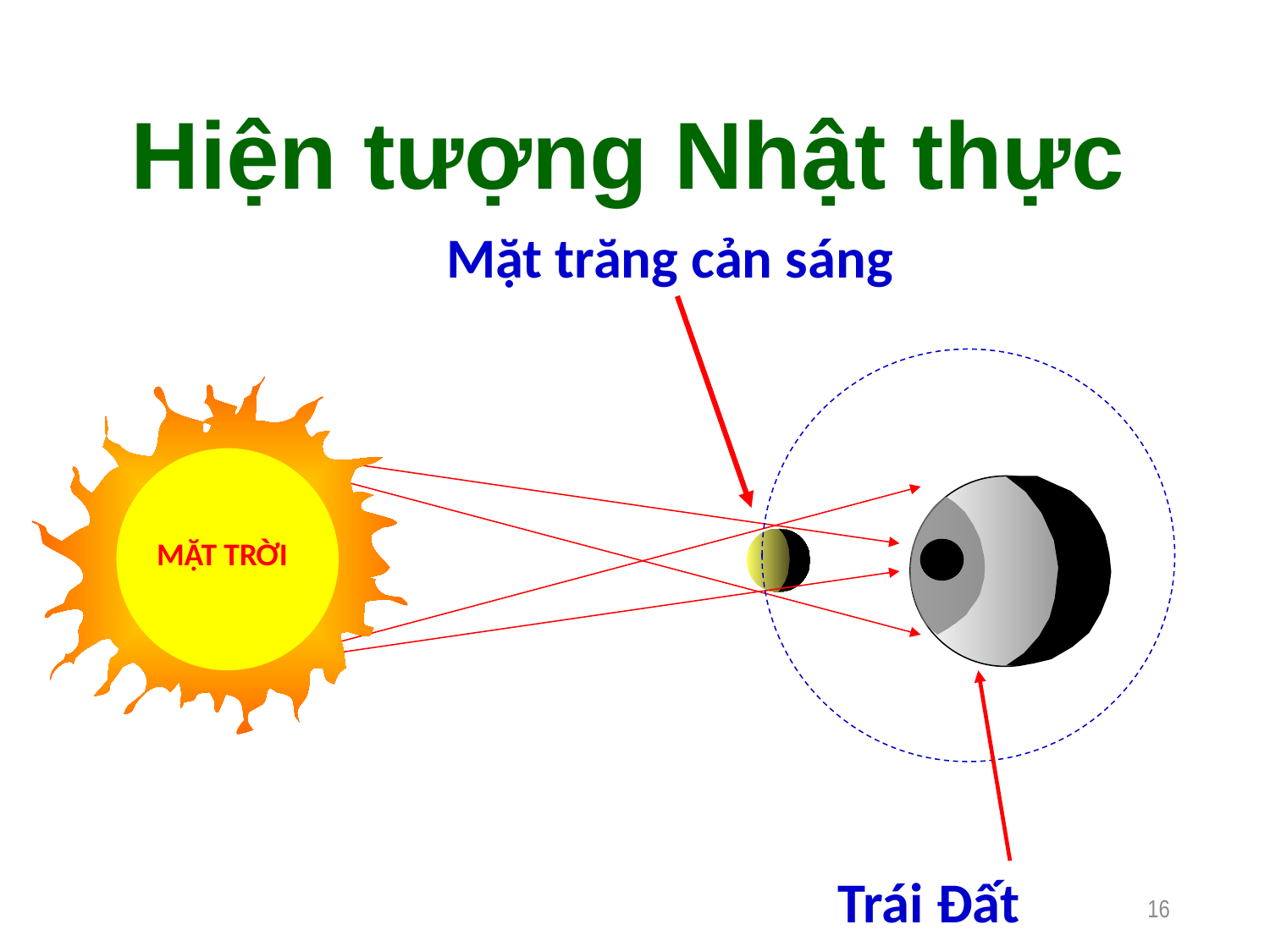

Hiện tượng Nhật thực
Mặt trăng cản sáng

Trái Đất

MẶT TRỜI

16